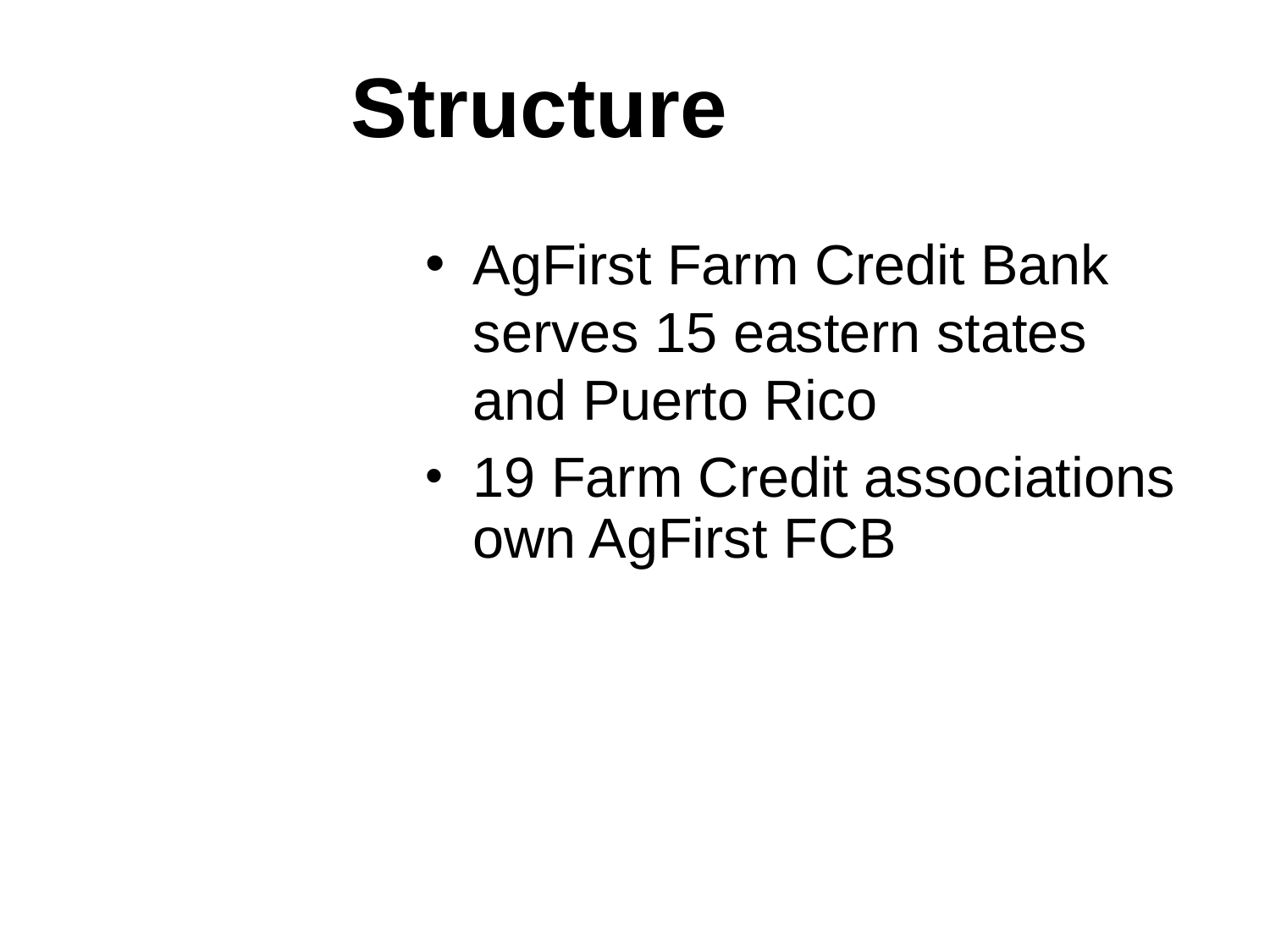

Structure
AgFirst Farm Credit Bank serves 15 eastern states and Puerto Rico
19 Farm Credit associations own AgFirst FCB